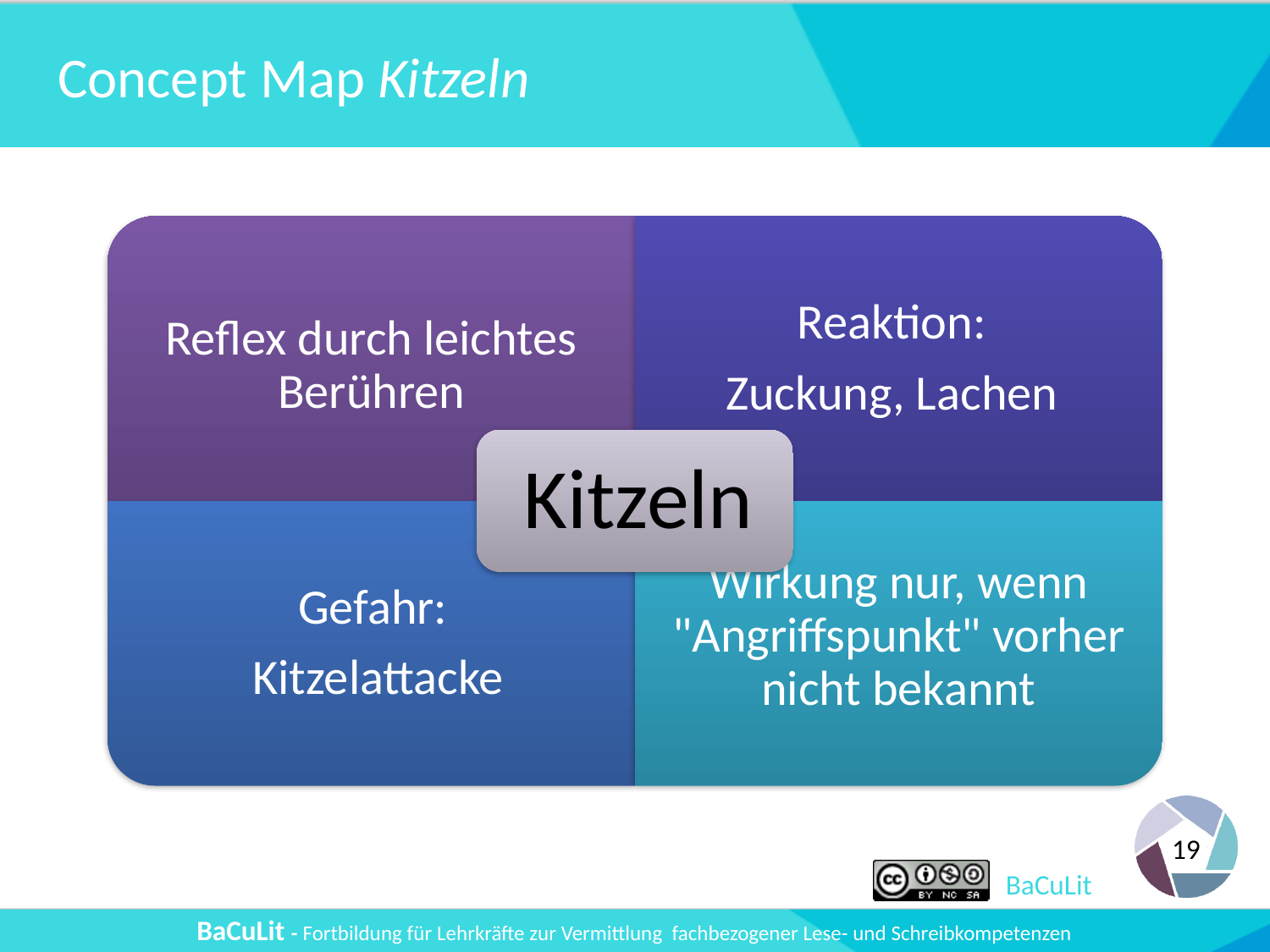

# Concept Map Kitzeln
Reflex durch leichtes Berühren
Reaktion:
Zuckung, Lachen
Gefahr:
Kitzelattacke
Wirkung nur, wenn "Angriffspunkt" vorher nicht bekannt
Kitzeln